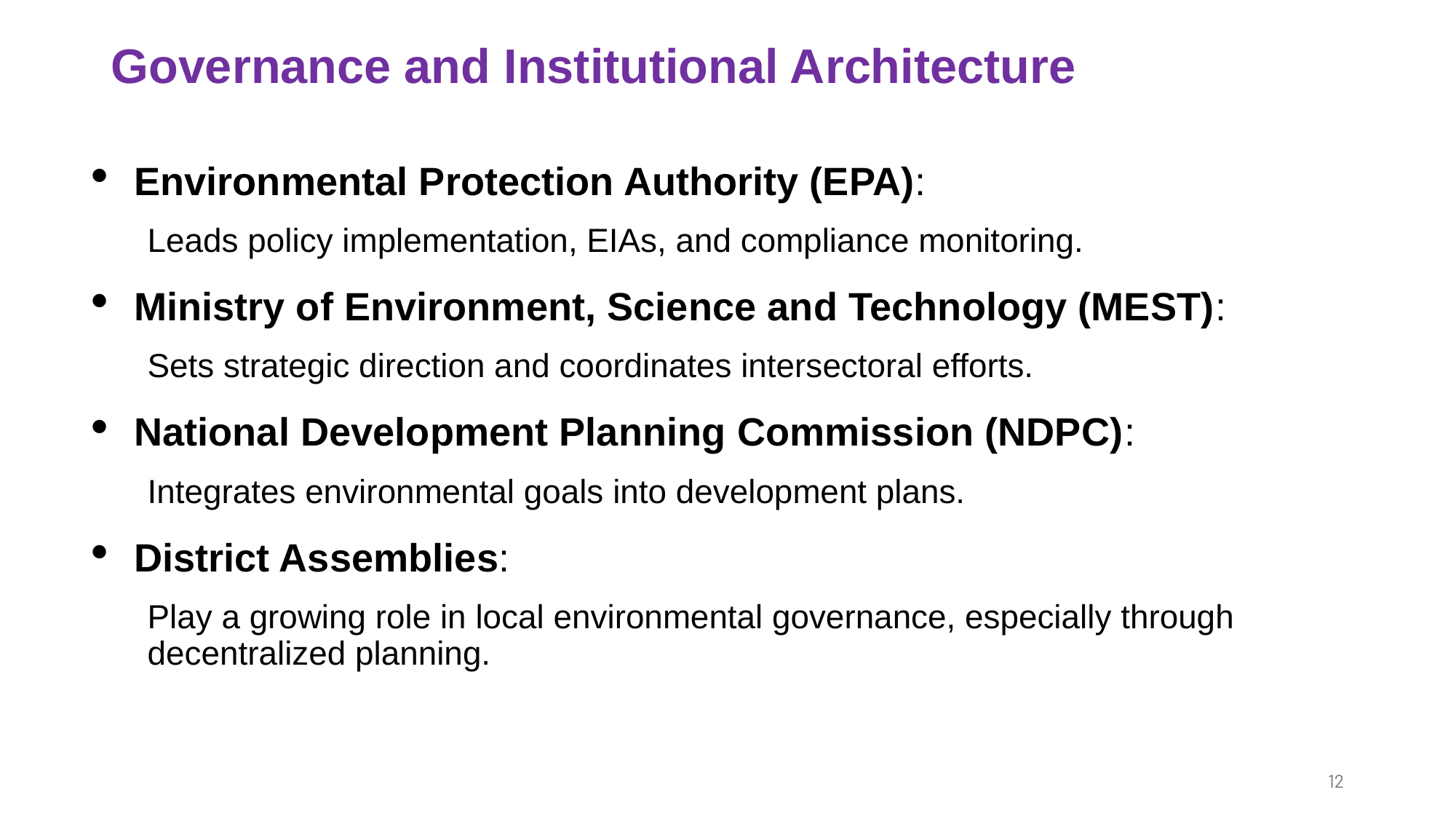

# Governance and Institutional Architecture
Environmental Protection Authority (EPA):
Leads policy implementation, EIAs, and compliance monitoring.
Ministry of Environment, Science and Technology (MEST):
Sets strategic direction and coordinates intersectoral efforts.
National Development Planning Commission (NDPC):
Integrates environmental goals into development plans.
District Assemblies:
Play a growing role in local environmental governance, especially through decentralized planning.

12